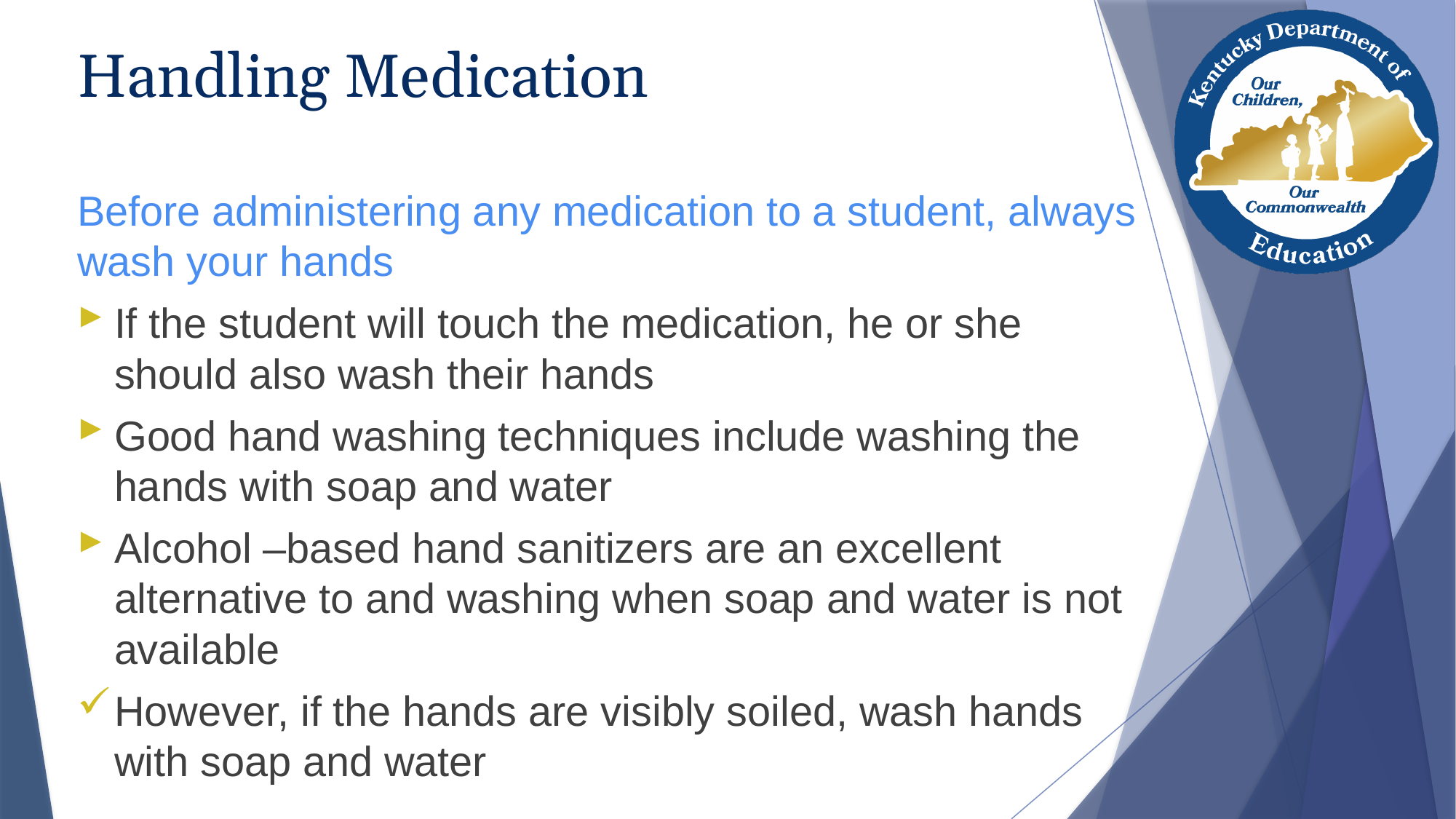

# Handling Medication
Before administering any medication to a student, always wash your hands
If the student will touch the medication, he or she should also wash their hands
Good hand washing techniques include washing the hands with soap and water
Alcohol –based hand sanitizers are an excellent alternative to and washing when soap and water is not available
However, if the hands are visibly soiled, wash hands with soap and water